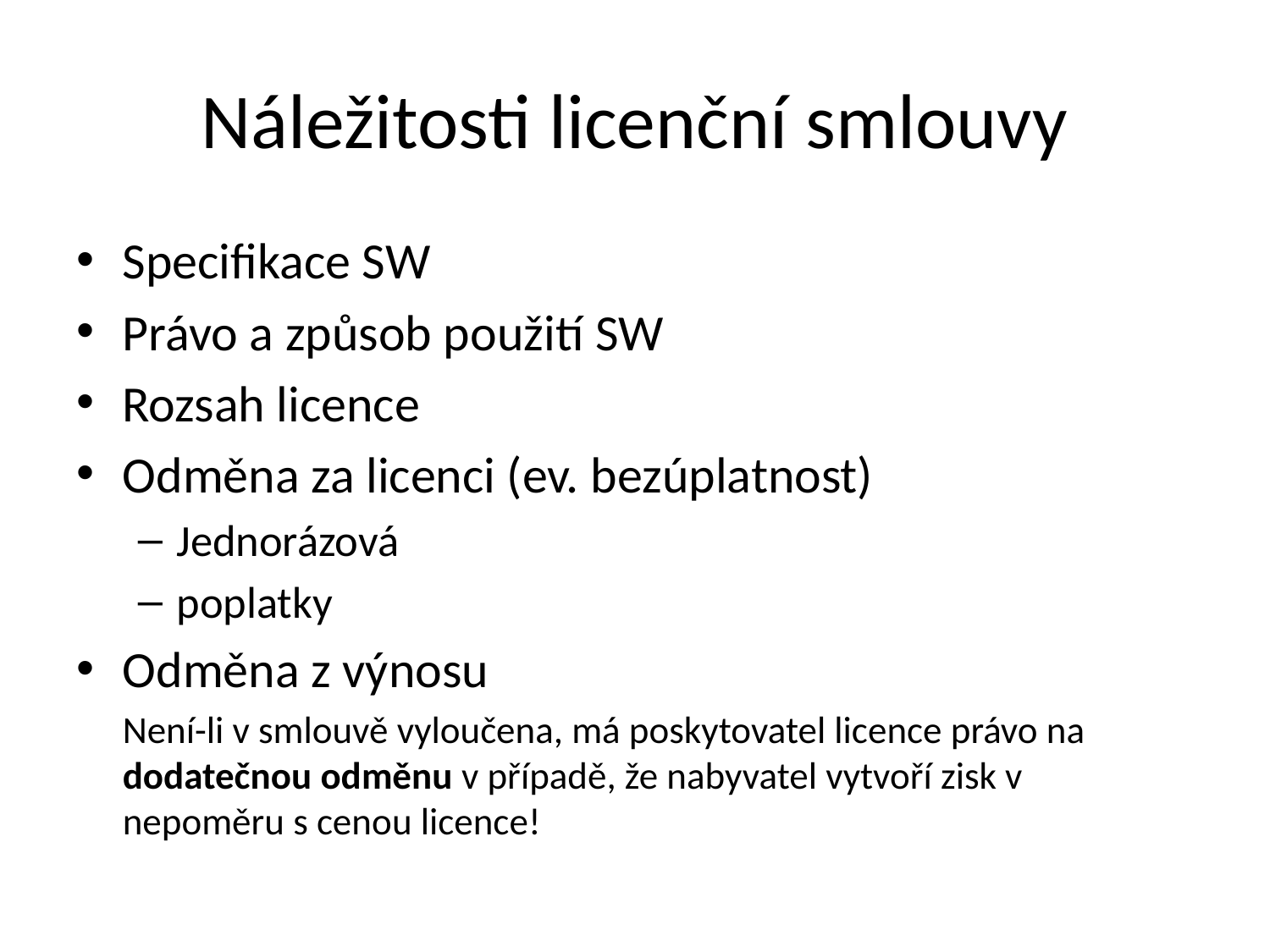

# Náležitosti licenční smlouvy
Specifikace SW
Právo a způsob použití SW
Rozsah licence
Odměna za licenci (ev. bezúplatnost)
Jednorázová
poplatky
Odměna z výnosu
	Není-li v smlouvě vyloučena, má poskytovatel licence právo na dodatečnou odměnu v případě, že nabyvatel vytvoří zisk v nepoměru s cenou licence!